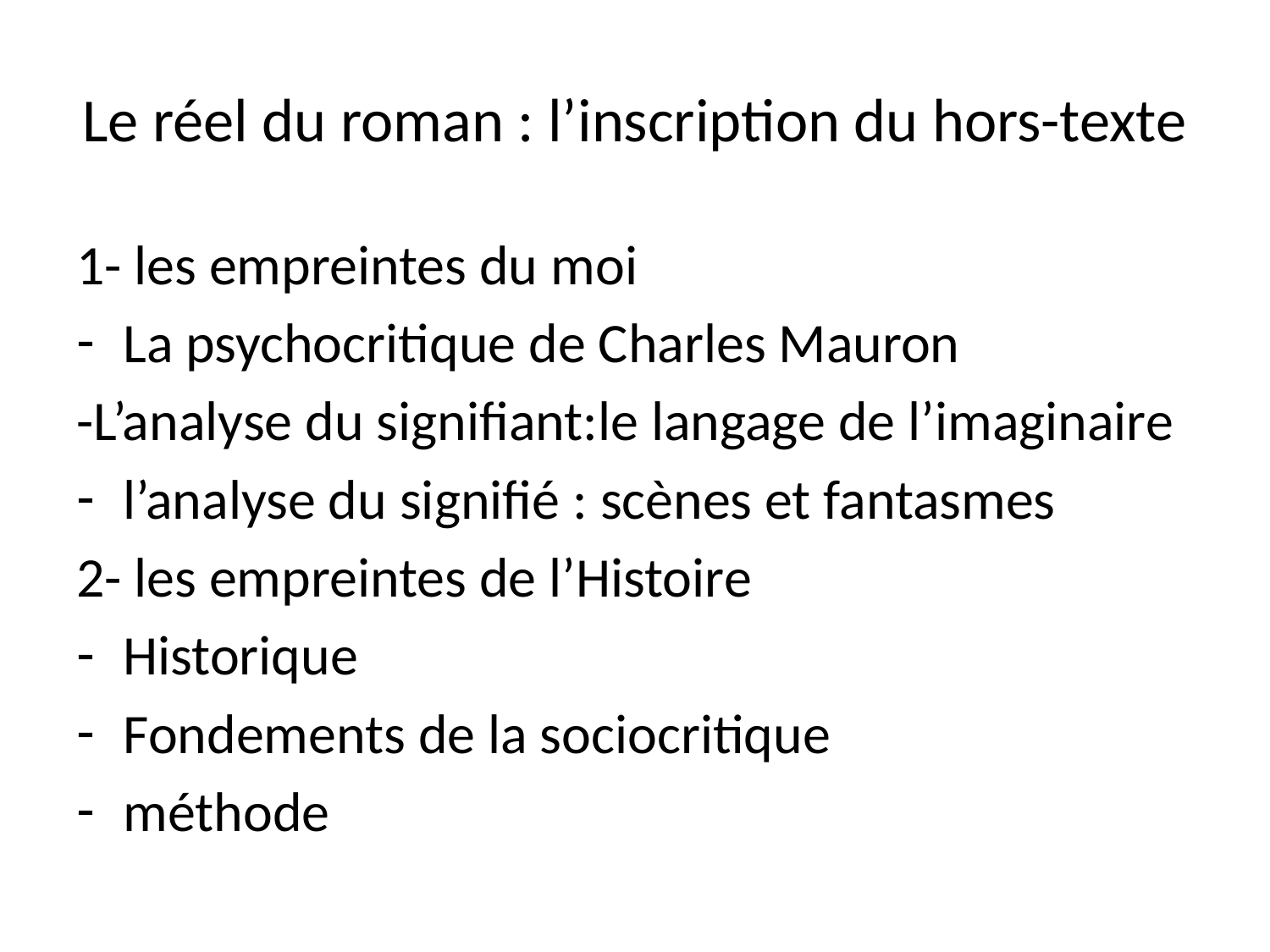

# Le réel du roman : l’inscription du hors-texte
1- les empreintes du moi
La psychocritique de Charles Mauron
-L’analyse du signifiant:le langage de l’imaginaire
l’analyse du signifié : scènes et fantasmes
2- les empreintes de l’Histoire
Historique
Fondements de la sociocritique
méthode